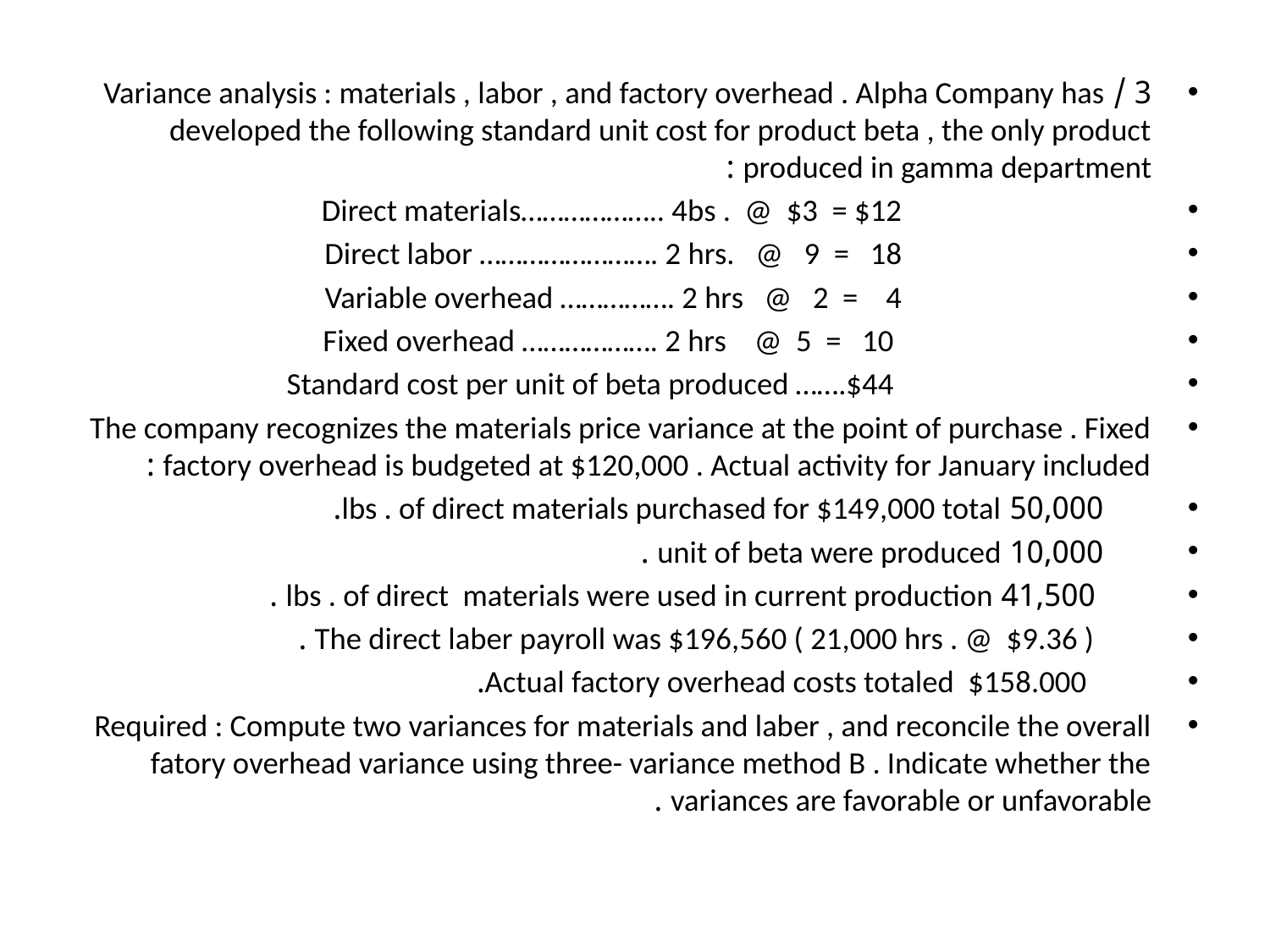

3 / Variance analysis : materials , labor , and factory overhead . Alpha Company has developed the following standard unit cost for product beta , the only product produced in gamma department :
                               Direct materials……………….. 4bs .  @  $3  = $12
                               Direct labor ……………………. 2 hrs.   @   9  =   18
                               Variable overhead ……………. 2 hrs   @   2  =    4
                                Fixed overhead ………………. 2 hrs    @  5  =   10
                                Standard cost per unit of beta produced …….$44
The company recognizes the materials price variance at the point of purchase . Fixed factory overhead is budgeted at $120,000 . Actual activity for January included :
      50,000 lbs . of direct materials purchased for $149,000 total.
      10,000 unit of beta were produced .
       41,500 lbs . of direct  materials were used in current production .
       The direct laber payroll was $196,560 ( 21,000 hrs . @  $9.36 ) .
        Actual factory overhead costs totaled  $158.000.
Required : Compute two variances for materials and laber , and reconcile the overall fatory overhead variance using three- variance method B . Indicate whether the variances are favorable or unfavorable .